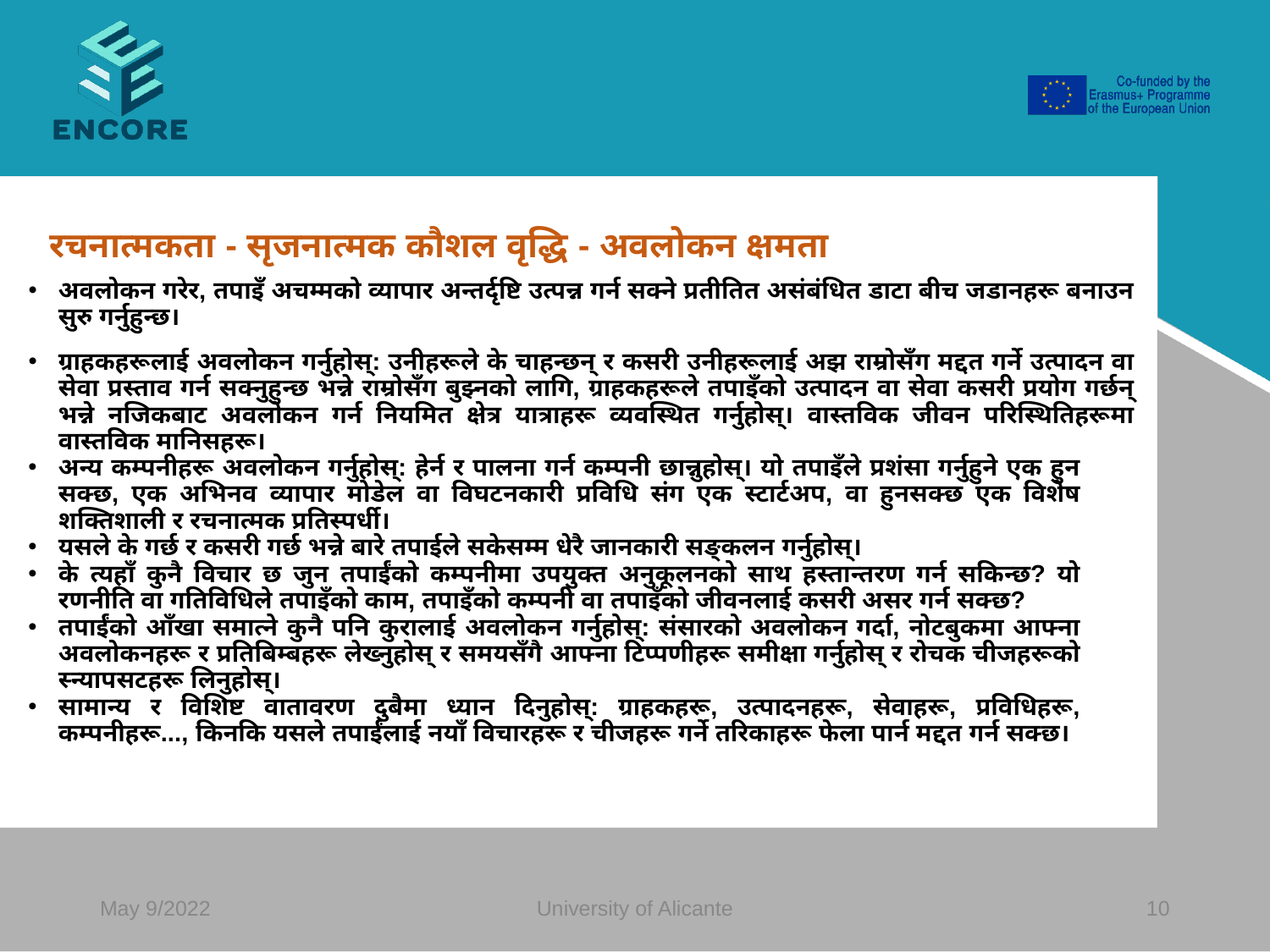

#
रचनात्मकता - सृजनात्मक कौशल वृद्धि - अवलोकन क्षमता
अवलोकन गरेर, तपाइँ अचम्मको व्यापार अन्तर्दृष्टि उत्पन्न गर्न सक्ने प्रतीतित असंबंधित डाटा बीच जडानहरू बनाउन सुरु गर्नुहुन्छ।
ग्राहकहरूलाई अवलोकन गर्नुहोस्: उनीहरूले के चाहन्छन् र कसरी उनीहरूलाई अझ राम्रोसँग मद्दत गर्ने उत्पादन वा सेवा प्रस्ताव गर्न सक्नुहुन्छ भन्ने राम्रोसँग बुझ्नको लागि, ग्राहकहरूले तपाइँको उत्पादन वा सेवा कसरी प्रयोग गर्छन् भन्ने नजिकबाट अवलोकन गर्न नियमित क्षेत्र यात्राहरू व्यवस्थित गर्नुहोस्। वास्तविक जीवन परिस्थितिहरूमा वास्तविक मानिसहरू।

अन्य कम्पनीहरू अवलोकन गर्नुहोस्: हेर्न र पालना गर्न कम्पनी छान्नुहोस्। यो तपाइँले प्रशंसा गर्नुहुने एक हुन सक्छ, एक अभिनव व्यापार मोडेल वा विघटनकारी प्रविधि संग एक स्टार्टअप, वा हुनसक्छ एक विशेष शक्तिशाली र रचनात्मक प्रतिस्पर्धी।
यसले के गर्छ र कसरी गर्छ भन्ने बारे तपाईले सकेसम्म धेरै जानकारी सङ्कलन गर्नुहोस्।
के त्यहाँ कुनै विचार छ जुन तपाईंको कम्पनीमा उपयुक्त अनुकूलनको साथ हस्तान्तरण गर्न सकिन्छ? यो रणनीति वा गतिविधिले तपाइँको काम, तपाइँको कम्पनी वा तपाइँको जीवनलाई कसरी असर गर्न सक्छ?
तपाईंको आँखा समात्ने कुनै पनि कुरालाई अवलोकन गर्नुहोस्: संसारको अवलोकन गर्दा, नोटबुकमा आफ्ना अवलोकनहरू र प्रतिबिम्बहरू लेख्नुहोस् र समयसँगै आफ्ना टिप्पणीहरू समीक्षा गर्नुहोस् र रोचक चीजहरूको स्न्यापसटहरू लिनुहोस्।
सामान्य र विशिष्ट वातावरण दुबैमा ध्यान दिनुहोस्: ग्राहकहरू, उत्पादनहरू, सेवाहरू, प्रविधिहरू, कम्पनीहरू..., किनकि यसले तपाईंलाई नयाँ विचारहरू र चीजहरू गर्ने तरिकाहरू फेला पार्न मद्दत गर्न सक्छ।

May 9/2022
University of Alicante
10